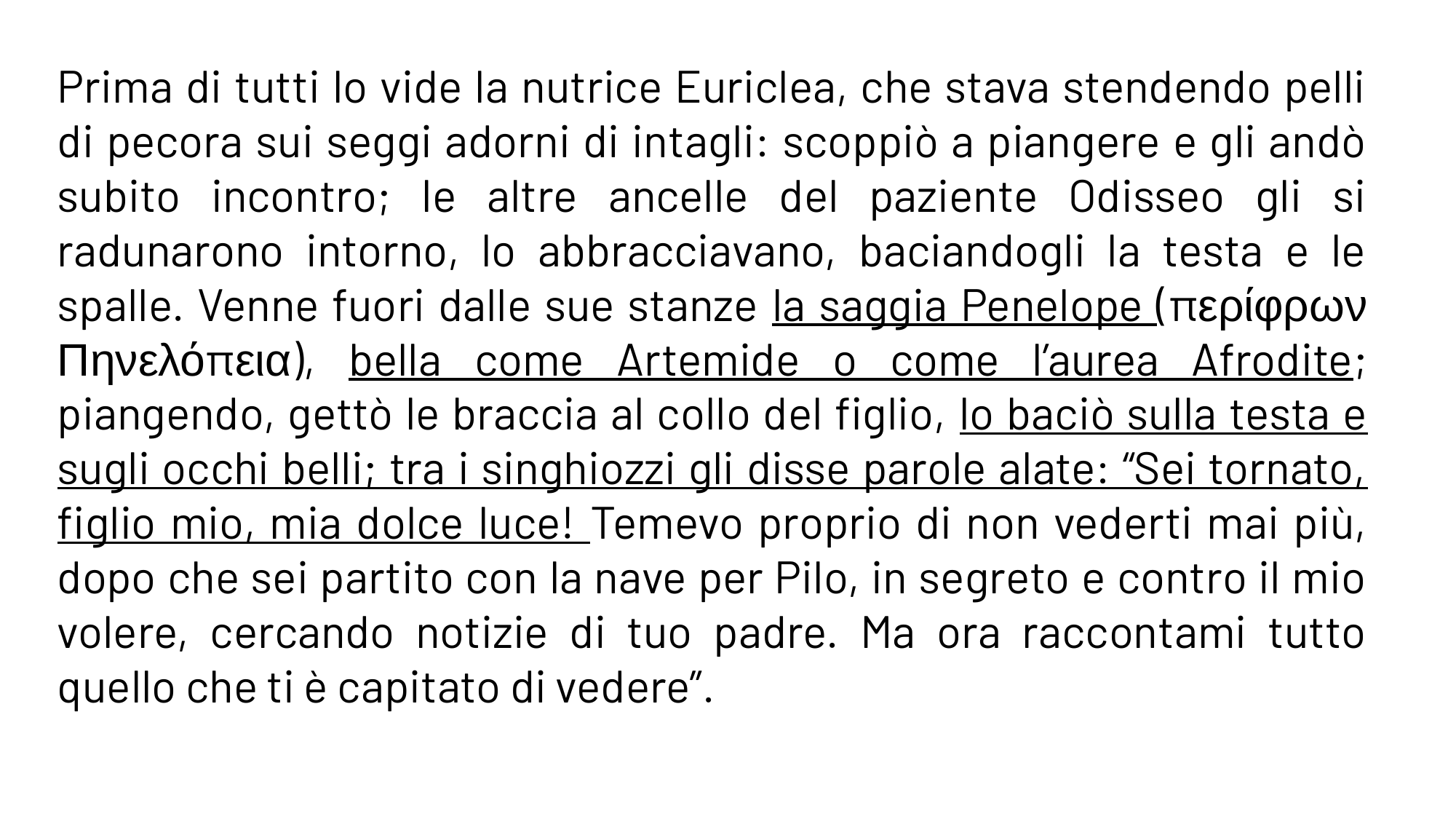

Prima di tutti lo vide la nutrice Euriclea, che stava stendendo pelli di pecora sui seggi adorni di intagli: scoppiò a piangere e gli andò subito incontro; le altre ancelle del paziente Odisseo gli si radunarono intorno, lo abbracciavano, baciandogli la testa e le spalle. Venne fuori dalle sue stanze la saggia Penelope (περίφρων Πηνελόπεια), bella come Artemide o come l’aurea Afrodite; piangendo, gettò le braccia al collo del figlio, lo baciò sulla testa e sugli occhi belli; tra i singhiozzi gli disse parole alate: “Sei tornato, figlio mio, mia dolce luce! Temevo proprio di non vederti mai più, dopo che sei partito con la nave per Pilo, in segreto e contro il mio volere, cercando notizie di tuo padre. Ma ora raccontami tutto quello che ti è capitato di vedere”.